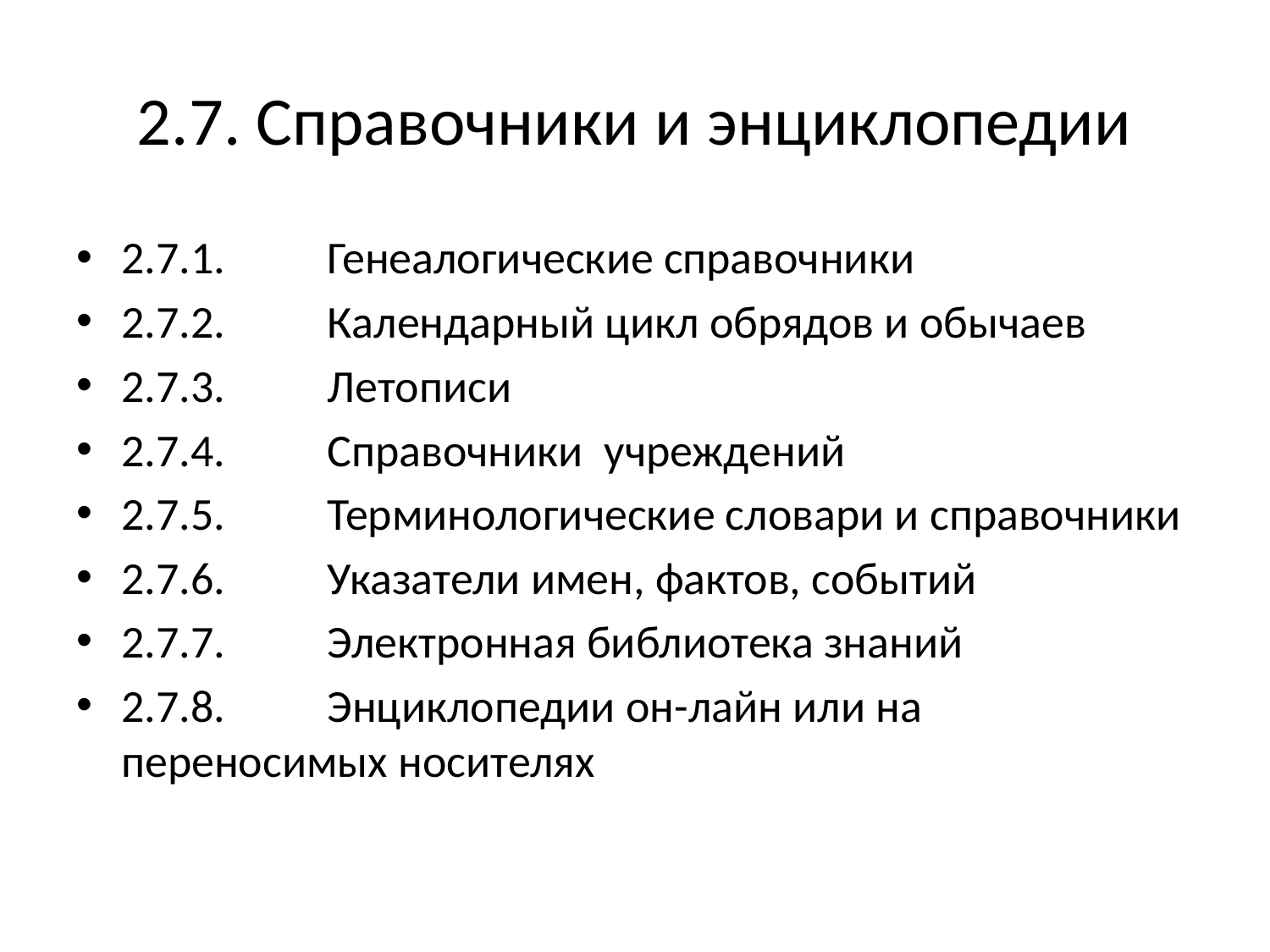

# 2.7. Справочники и энциклопедии
2.7.1.	Генеалогические справочники
2.7.2.	Календарный цикл обрядов и обычаев
2.7.3.	Летописи
2.7.4.	Справочники  учреждений
2.7.5.	Терминологические словари и справочники
2.7.6.	Указатели имен, фактов, событий
2.7.7.	Электронная библиотека знаний
2.7.8.	Энциклопедии он-лайн или на переносимых носителях